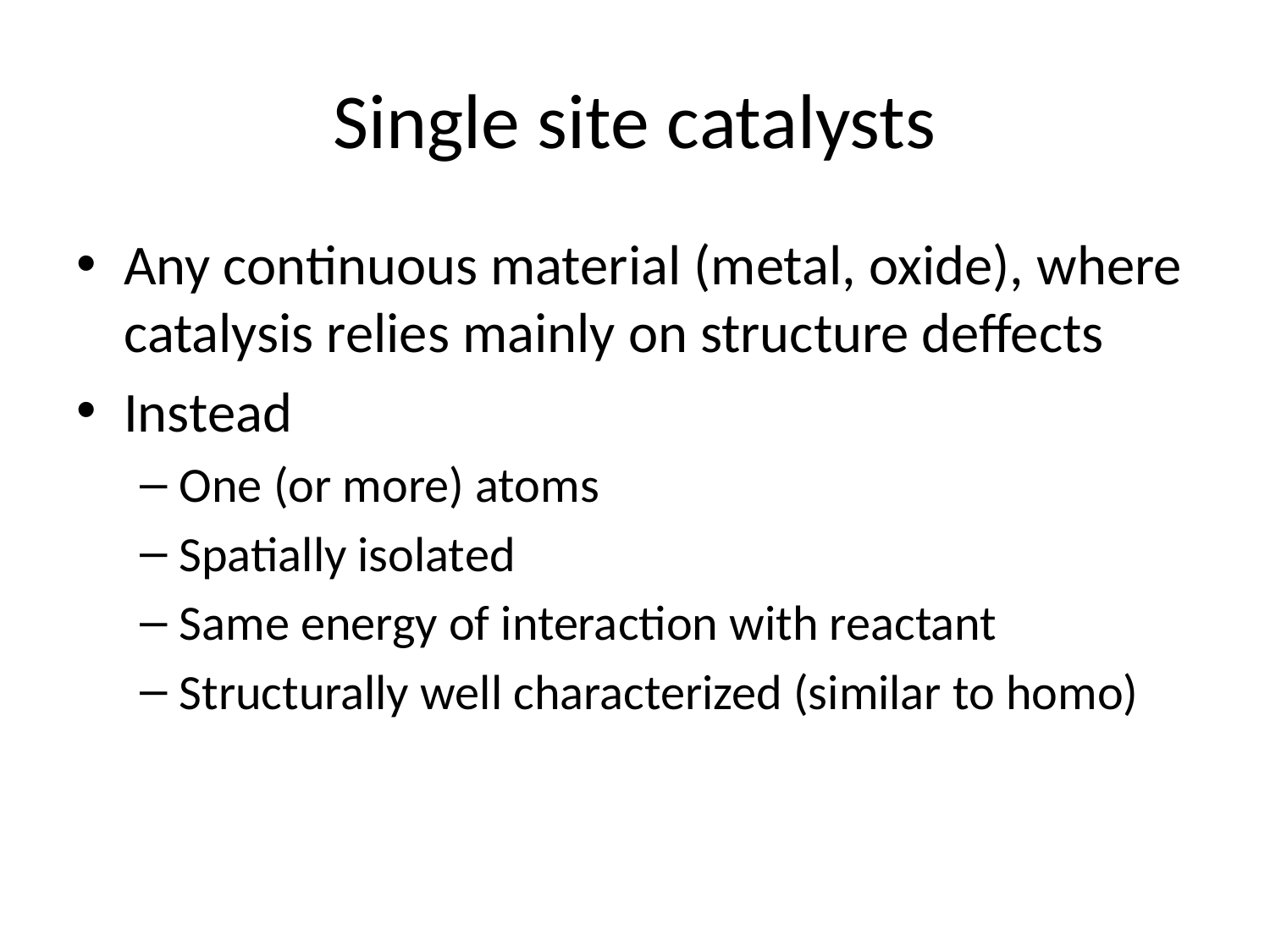

# Single site catalysts
Any continuous material (metal, oxide), where catalysis relies mainly on structure deffects
Instead
One (or more) atoms
Spatially isolated
Same energy of interaction with reactant
Structurally well characterized (similar to homo)